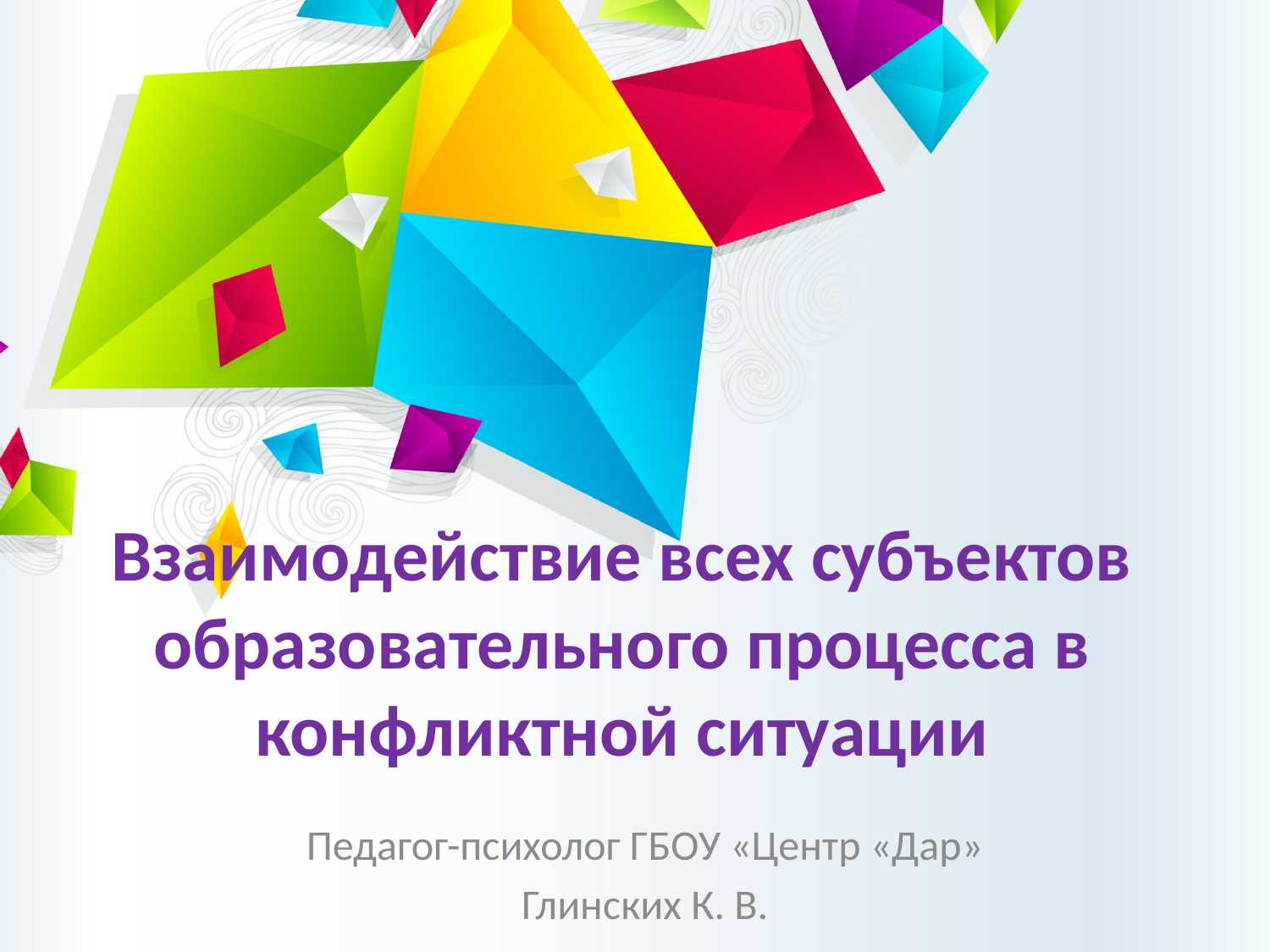

# Взаимодействие всех субъектов образовательного процесса в конфликтной ситуации
Педагог-психолог ГБОУ «Центр «Дар»
Глинских К. В.